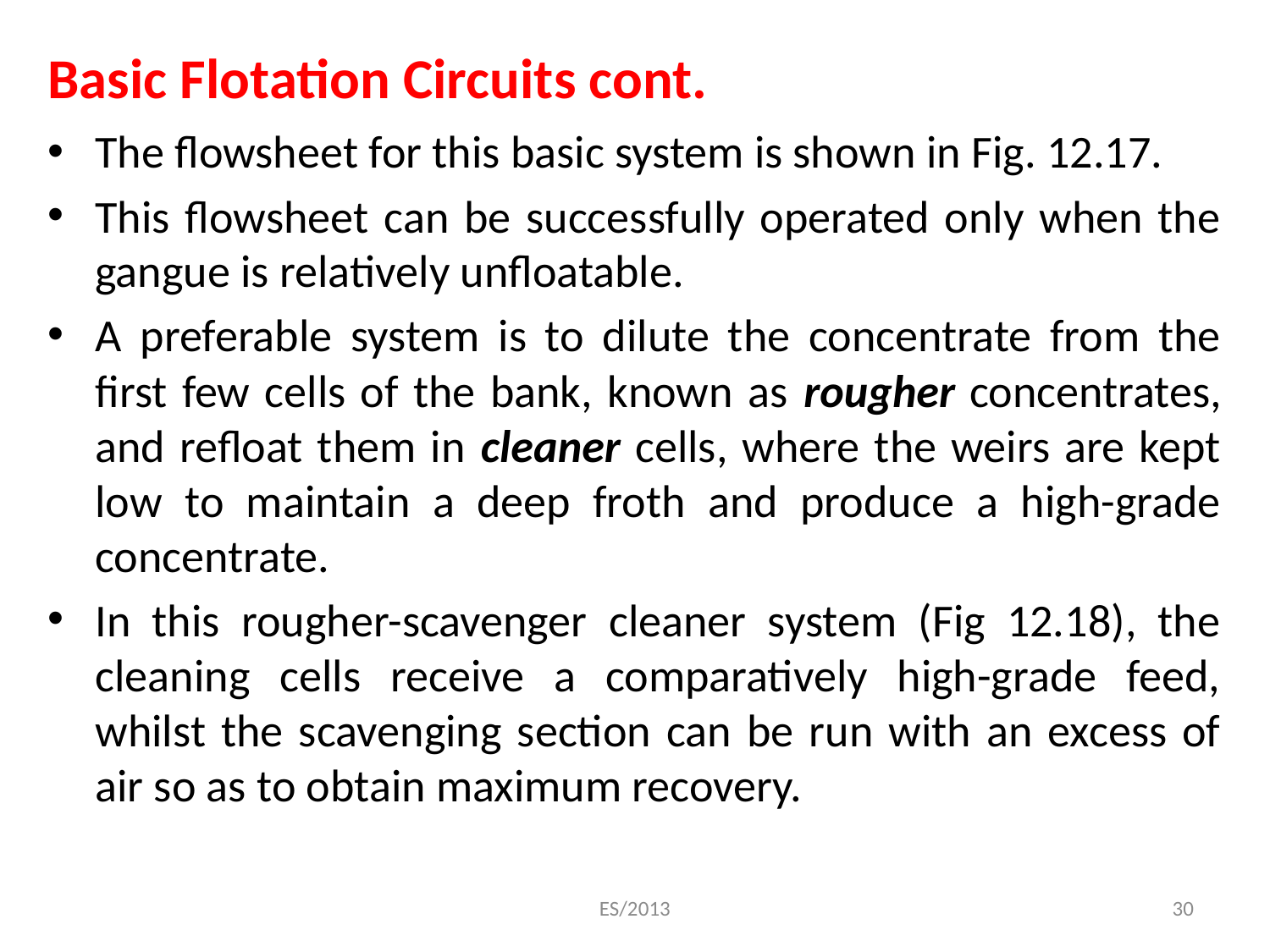

# Basic Flotation Circuits cont.
The flowsheet for this basic system is shown in Fig. 12.17.
This flowsheet can be successfully operated only when the gangue is relatively unfloatable.
A preferable system is to dilute the concentrate from the first few cells of the bank, known as rougher concentrates, and refloat them in cleaner cells, where the weirs are kept low to maintain a deep froth and produce a high-grade concentrate.
In this rougher-scavenger cleaner system (Fig 12.18), the cleaning cells receive a comparatively high-grade feed, whilst the scavenging section can be run with an excess of air so as to obtain maximum recovery.

ES/2013
30